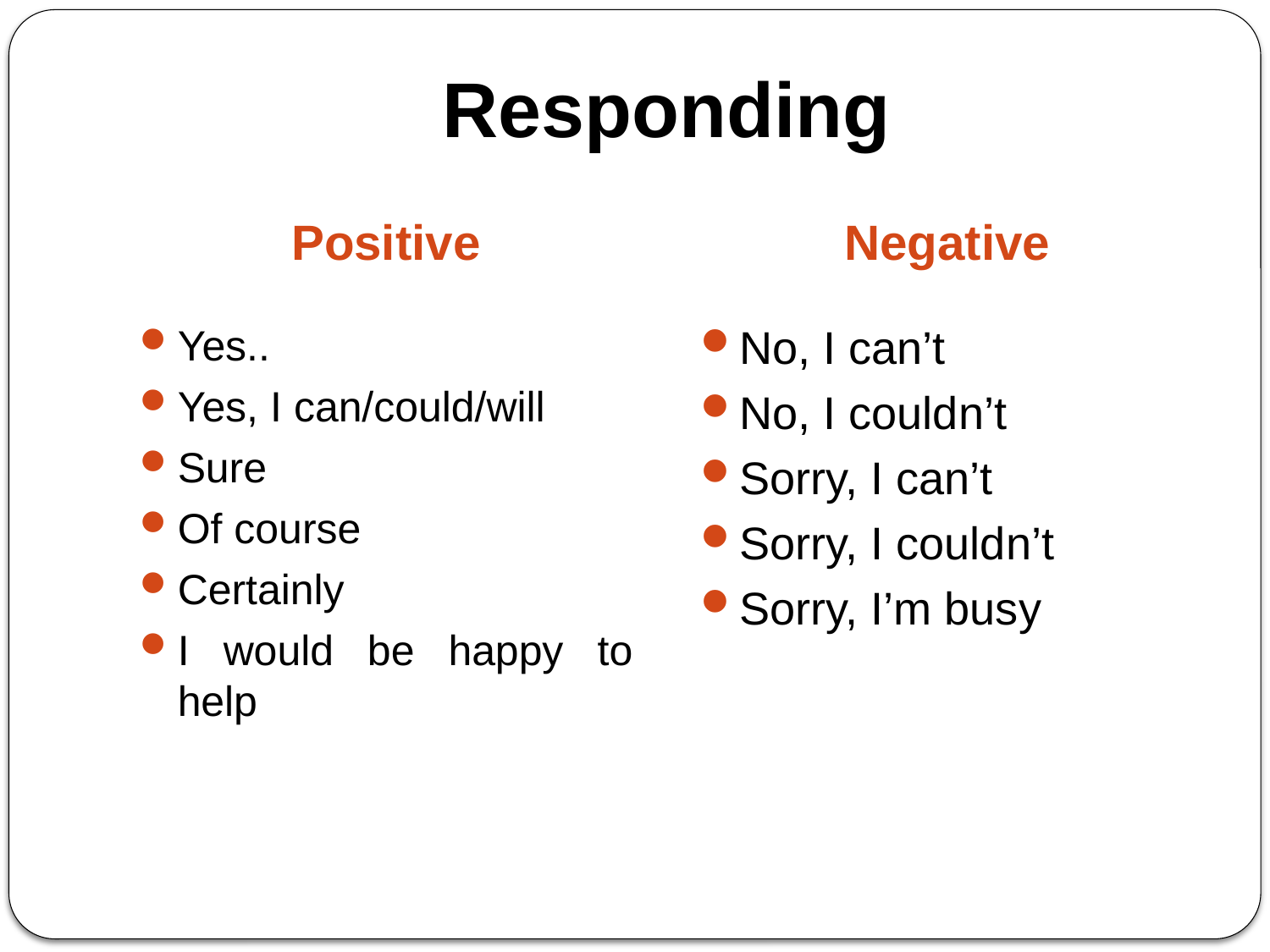

# Responding
Positive
Negative
Yes..
Yes, I can/could/will
Sure
Of course
Certainly
I would be happy to help
No, I can’t
No, I couldn’t
Sorry, I can’t
Sorry, I couldn’t
Sorry, I’m busy